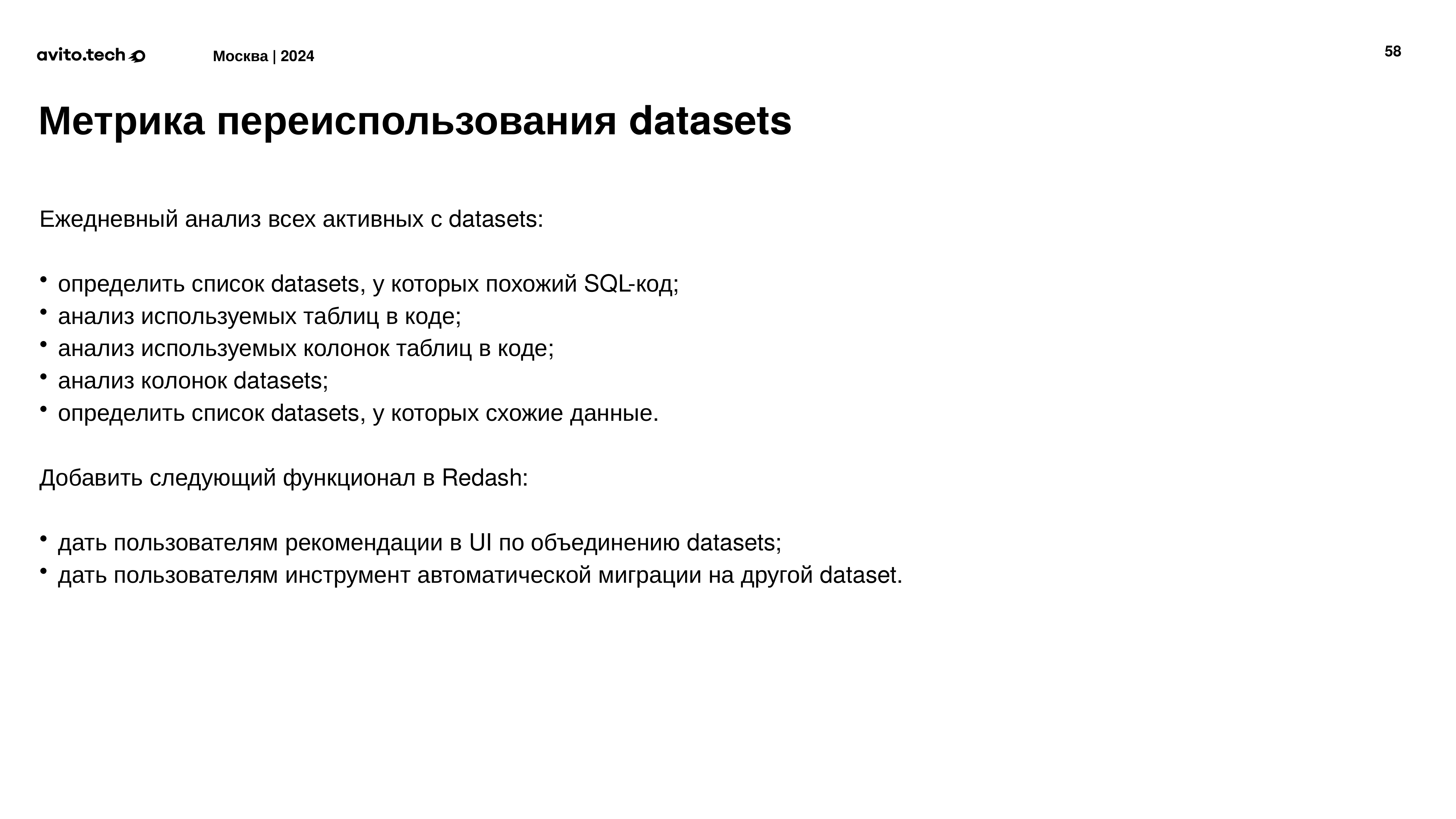

58
Метрика переиспользования datasets
Ежедневный анализ всех активных с datasets:

определить список datasets, у которых похожий SQL-код;
анализ используемых таблиц в коде;
анализ используемых колонок таблиц в коде;
анализ колонок datasets;
определить список datasets, у которых схожие данные.

Добавить следующий функционал в Redash:

дать пользователям рекомендации в UI по объединению datasets;
дать пользователям инструмент автоматической миграции на другой dataset.